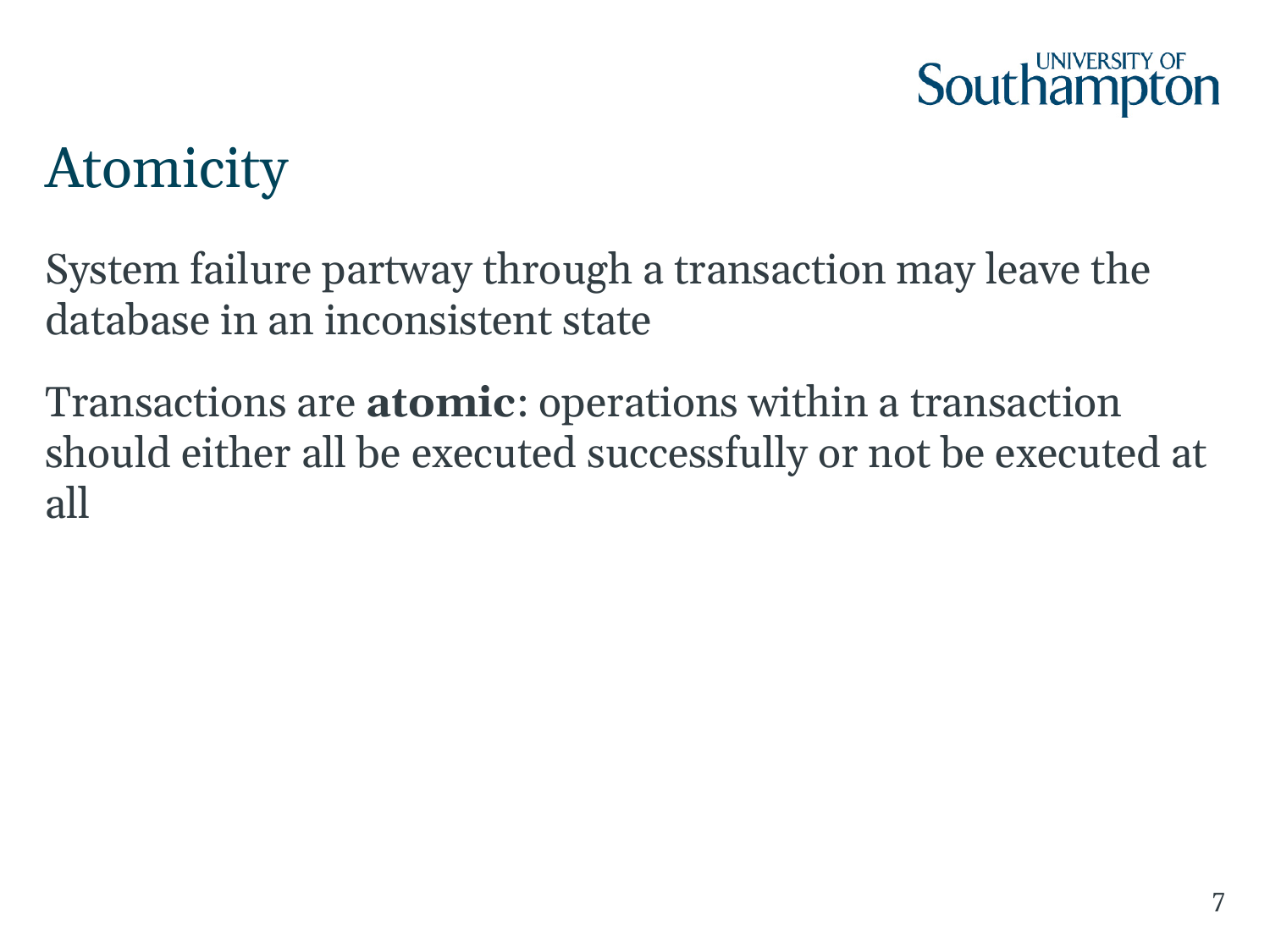

# Atomicity
System failure partway through a transaction may leave the database in an inconsistent state
Transactions are atomic: operations within a transaction should either all be executed successfully or not be executed at all

7